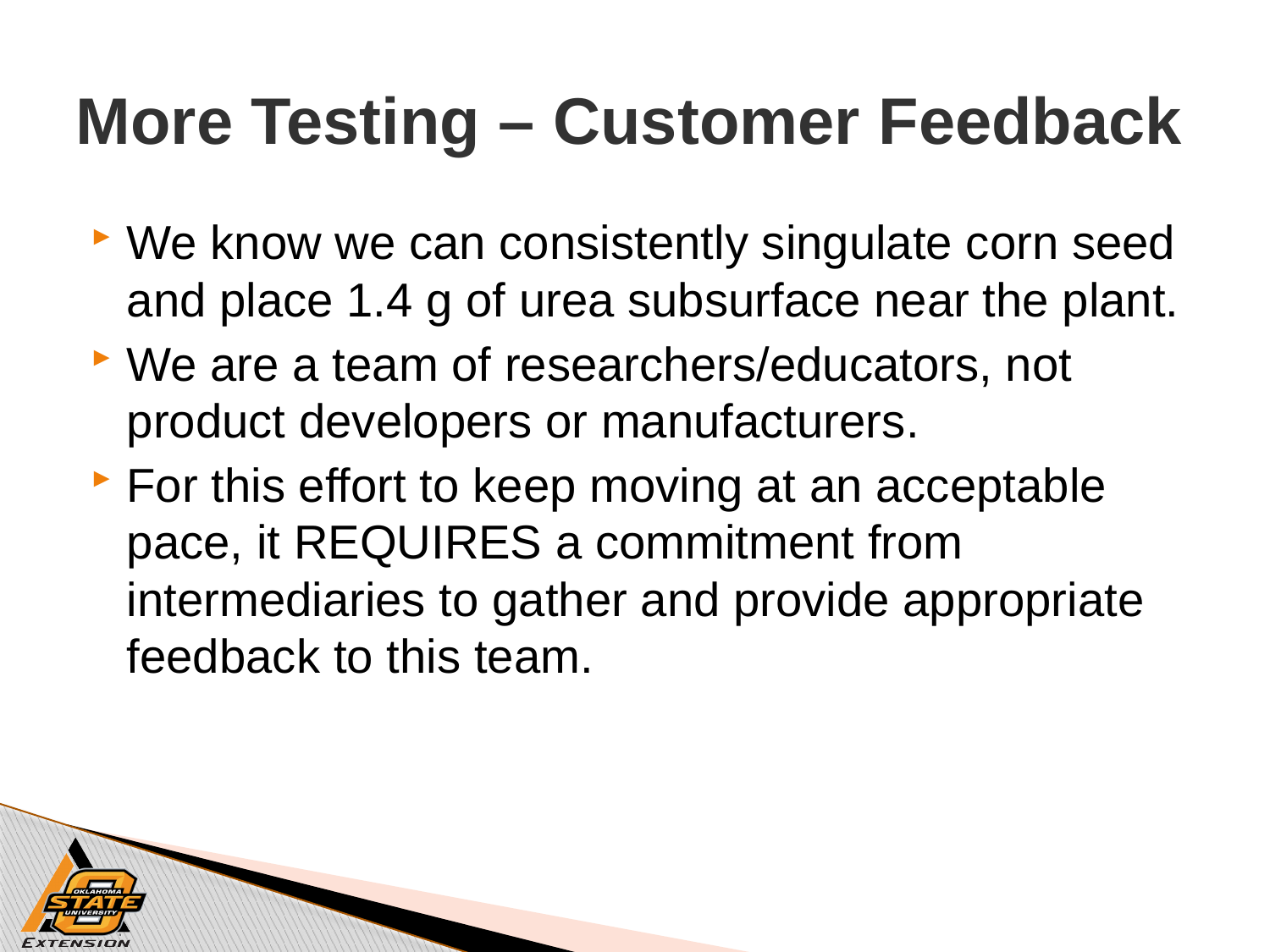

# More Testing – Customer Feedback
We know we can consistently singulate corn seed and place 1.4 g of urea subsurface near the plant.
We are a team of researchers/educators, not product developers or manufacturers.
For this effort to keep moving at an acceptable pace, it REQUIRES a commitment from intermediaries to gather and provide appropriate feedback to this team.